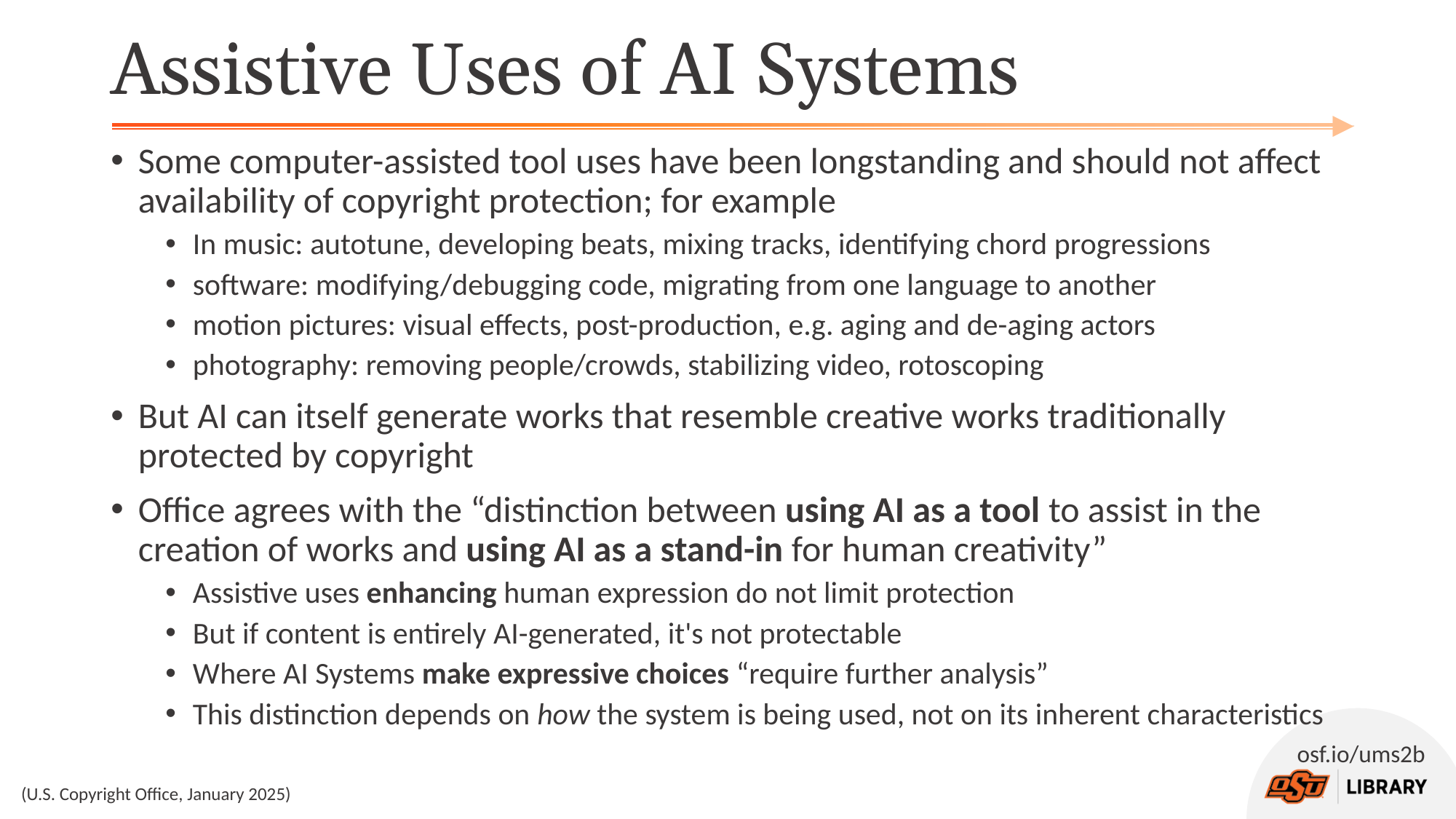

# Assistive Uses of AI Systems
Some computer-assisted tool uses have been longstanding and should not affect availability of copyright protection; for example
In music: autotune, developing beats, mixing tracks, identifying chord progressions
software: modifying/debugging code, migrating from one language to another
motion pictures: visual effects, post-production, e.g. aging and de-aging actors
photography: removing people/crowds, stabilizing video, rotoscoping
But AI can itself generate works that resemble creative works traditionally protected by copyright
Office agrees with the “distinction between using AI as a tool to assist in the creation of works and using AI as a stand-in for human creativity”
Assistive uses enhancing human expression do not limit protection
But if content is entirely AI-generated, it's not protectable
Where AI Systems make expressive choices “require further analysis”
This distinction depends on how the system is being used, not on its inherent characteristics
(U.S. Copyright Office, January 2025)